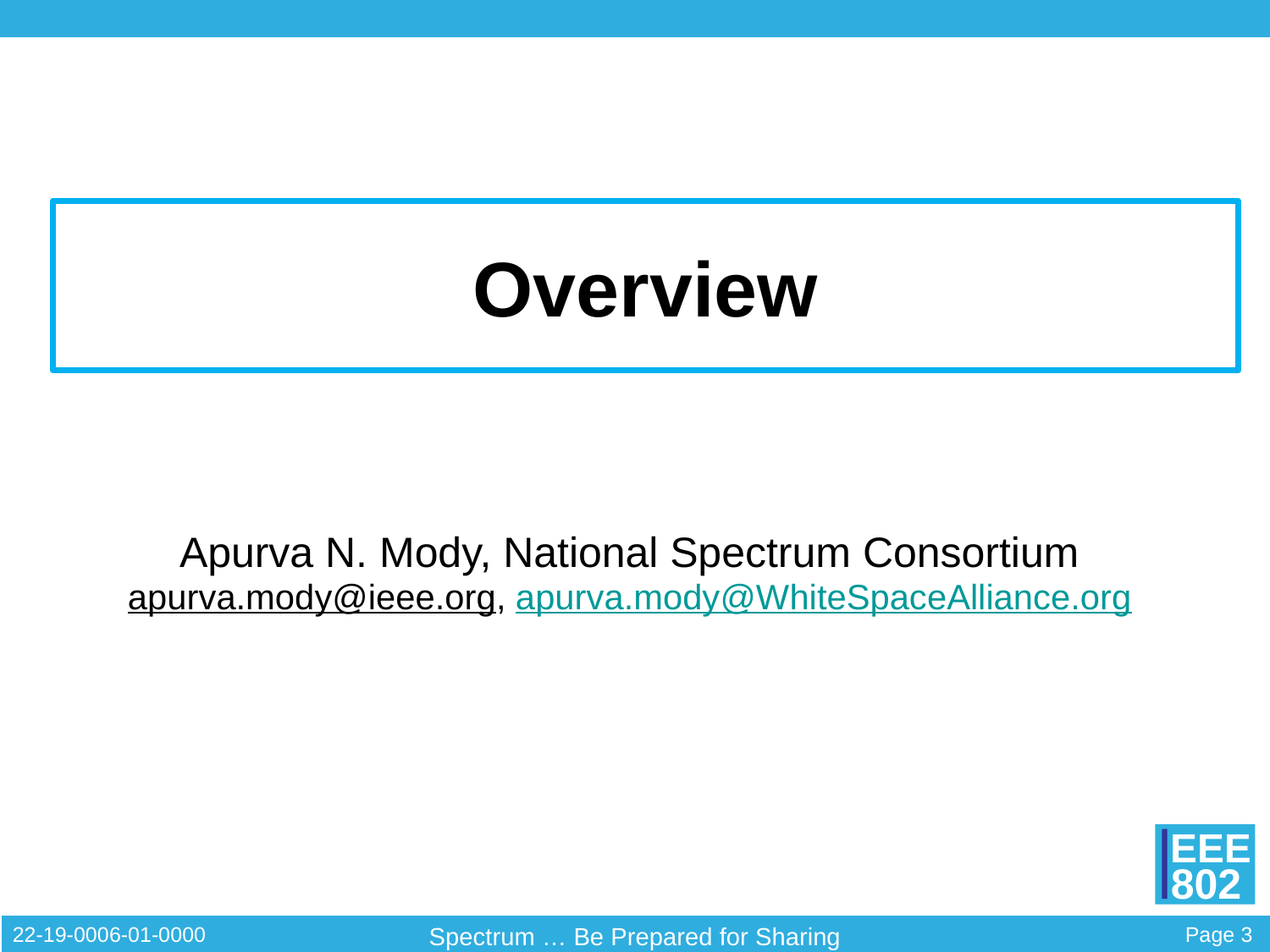

# Overview
Apurva N. Mody, National Spectrum Consortium
apurva.mody@ieee.org, apurva.mody@WhiteSpaceAlliance.org